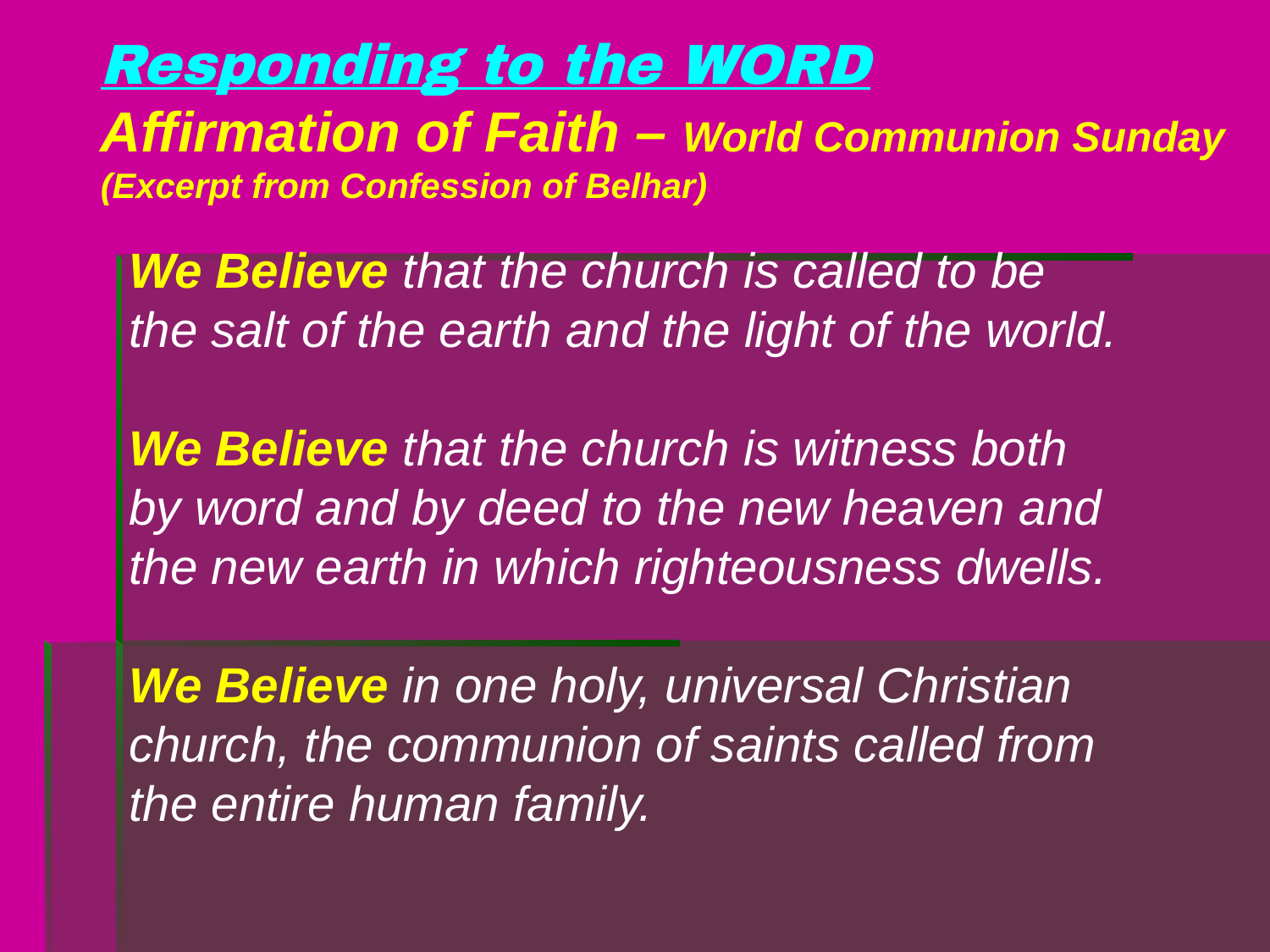

Responding to the WORD
Affirmation of Faith – World Communion Sunday (Excerpt from Confession of Belhar)
We Believe that the church is called to be the salt of the earth and the light of the world.

We Believe that the church is witness both by word and by deed to the new heaven and the new earth in which righteousness dwells.

We Believe in one holy, universal Christian church, the communion of saints called from the entire human family.